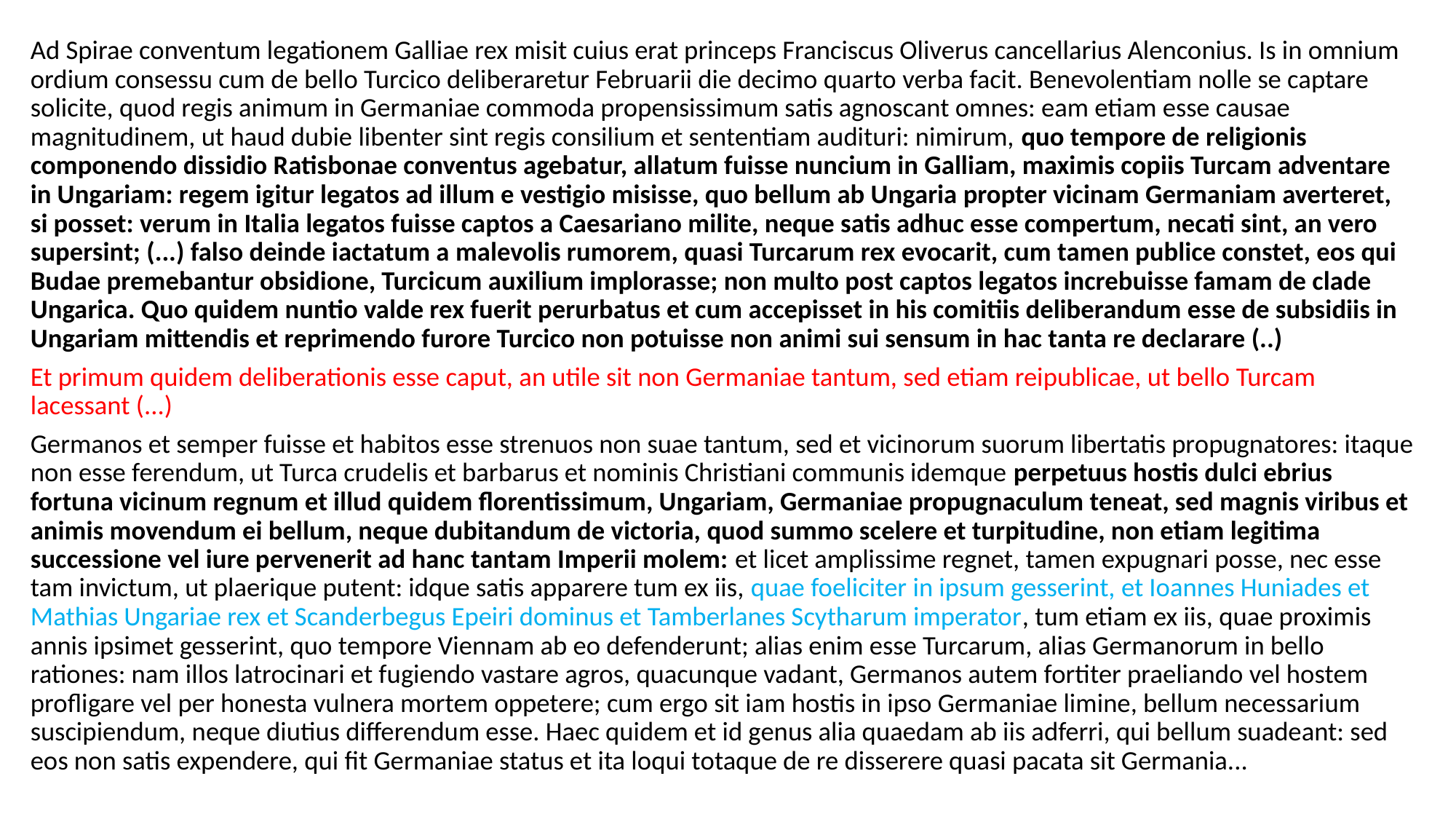

Ad Spirae conventum legationem Galliae rex misit cuius erat princeps Franciscus Oliverus cancellarius Alenconius. Is in omnium ordium consessu cum de bello Turcico deliberaretur Februarii die decimo quarto verba facit. Benevolentiam nolle se captare solicite, quod regis animum in Germaniae commoda propensissimum satis agnoscant omnes: eam etiam esse causae magnitudinem, ut haud dubie libenter sint regis consilium et sententiam audituri: nimirum, quo tempore de religionis componendo dissidio Ratisbonae conventus agebatur, allatum fuisse nuncium in Galliam, maximis copiis Turcam adventare in Ungariam: regem igitur legatos ad illum e vestigio misisse, quo bellum ab Ungaria propter vicinam Germaniam averteret, si posset: verum in Italia legatos fuisse captos a Caesariano milite, neque satis adhuc esse compertum, necati sint, an vero supersint; (...) falso deinde iactatum a malevolis rumorem, quasi Turcarum rex evocarit, cum tamen publice constet, eos qui Budae premebantur obsidione, Turcicum auxilium implorasse; non multo post captos legatos increbuisse famam de clade Ungarica. Quo quidem nuntio valde rex fuerit perurbatus et cum accepisset in his comitiis deliberandum esse de subsidiis in Ungariam mittendis et reprimendo furore Turcico non potuisse non animi sui sensum in hac tanta re declarare (..)
Et primum quidem deliberationis esse caput, an utile sit non Germaniae tantum, sed etiam reipublicae, ut bello Turcam lacessant (...)
Germanos et semper fuisse et habitos esse strenuos non suae tantum, sed et vicinorum suorum libertatis propugnatores: itaque non esse ferendum, ut Turca crudelis et barbarus et nominis Christiani communis idemque perpetuus hostis dulci ebrius fortuna vicinum regnum et illud quidem florentissimum, Ungariam, Germaniae propugnaculum teneat, sed magnis viribus et animis movendum ei bellum, neque dubitandum de victoria, quod summo scelere et turpitudine, non etiam legitima successione vel iure pervenerit ad hanc tantam Imperii molem: et licet amplissime regnet, tamen expugnari posse, nec esse tam invictum, ut plaerique putent: idque satis apparere tum ex iis, quae foeliciter in ipsum gesserint, et Ioannes Huniades et Mathias Ungariae rex et Scanderbegus Epeiri dominus et Tamberlanes Scytharum imperator, tum etiam ex iis, quae proximis annis ipsimet gesserint, quo tempore Viennam ab eo defenderunt; alias enim esse Turcarum, alias Germanorum in bello rationes: nam illos latrocinari et fugiendo vastare agros, quacunque vadant, Germanos autem fortiter praeliando vel hostem profligare vel per honesta vulnera mortem oppetere; cum ergo sit iam hostis in ipso Germaniae limine, bellum necessarium suscipiendum, neque diutius differendum esse. Haec quidem et id genus alia quaedam ab iis adferri, qui bellum suadeant: sed eos non satis expendere, qui fit Germaniae status et ita loqui totaque de re disserere quasi pacata sit Germania...

#